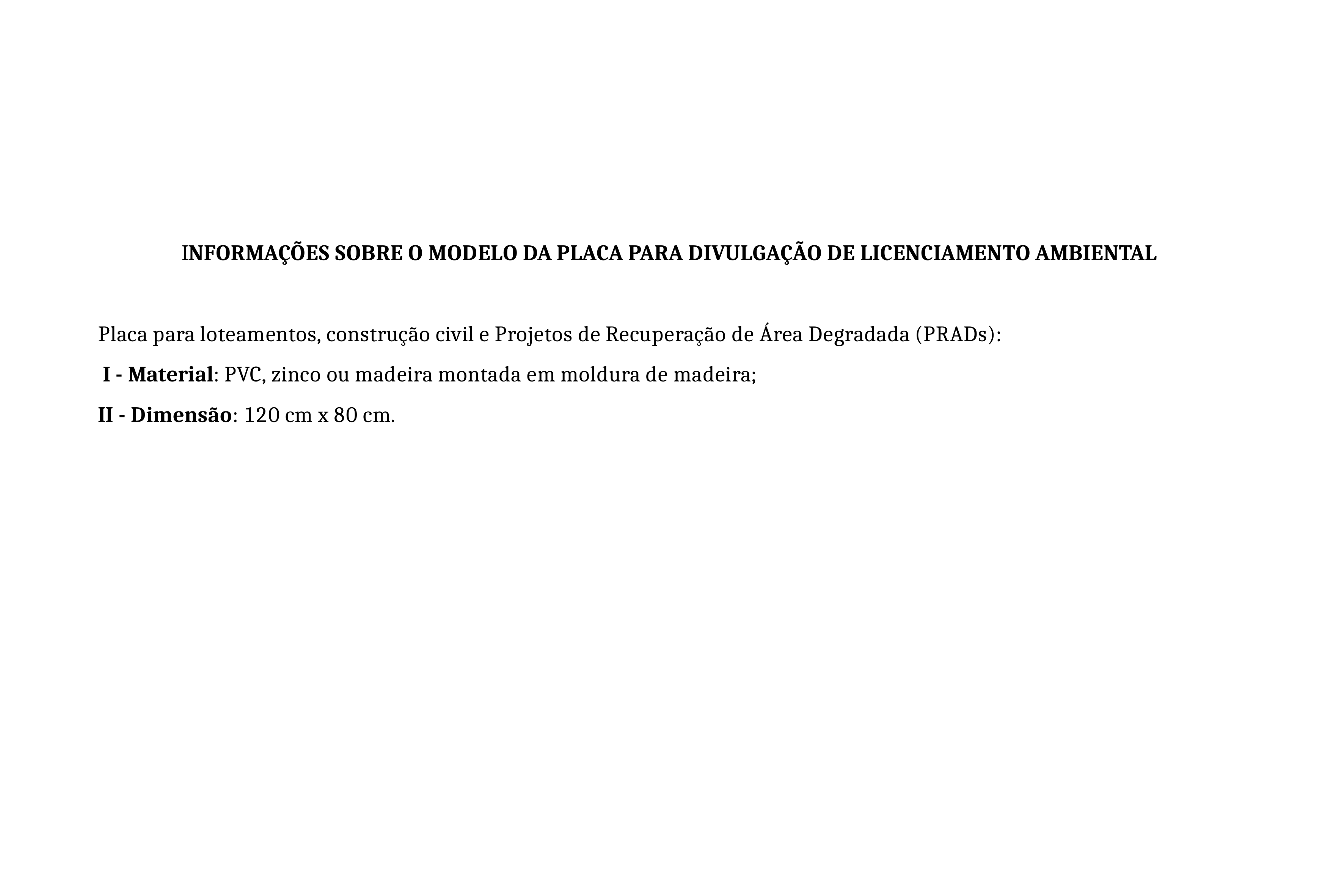

INFORMAÇÕES SOBRE O MODELO DA PLACA PARA DIVULGAÇÃO DE LICENCIAMENTO AMBIENTAL

Placa para loteamentos, construção civil e Projetos de Recuperação de Área Degradada (PRADs):
 I - Material: PVC, zinco ou madeira montada em moldura de madeira;
II - Dimensão: 120 cm x 80 cm.